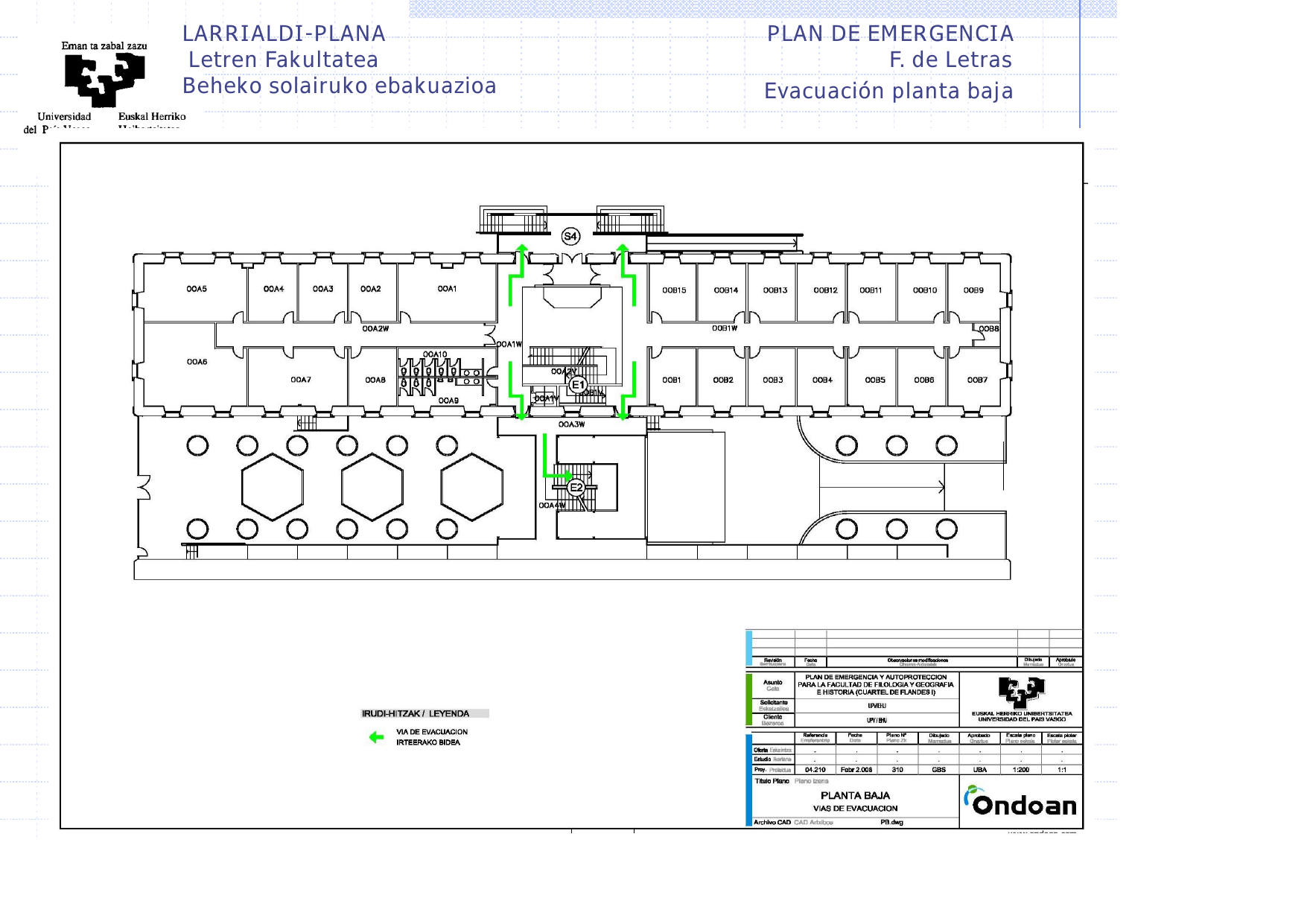

LARRIALDI-PLANA
PLAN DE EMERGENCIA

Letren Fakultatea
F. de Letras
Beheko solairuko ebakuazioa
Evacuación planta baja